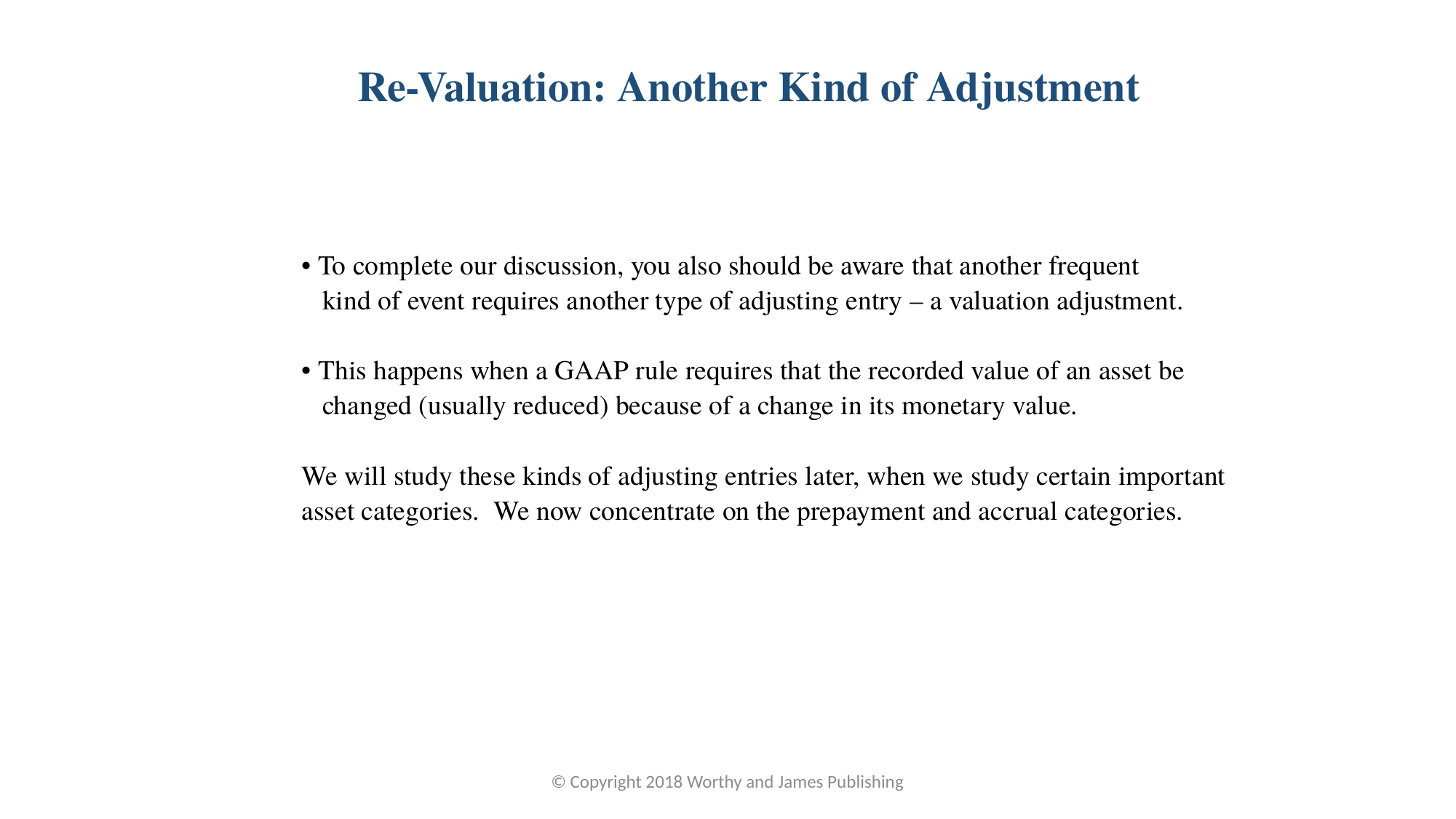

Re-Valuation: Another Kind of Adjustment
• To complete our discussion, you also should be aware that another frequent
   kind of event requires another type of adjusting entry – a valuation adjustment.

• This happens when a GAAP rule requires that the recorded value of an asset be
   changed (usually reduced) because of a change in its monetary value.

We will study these kinds of adjusting entries later, when we study certain important asset categories.  We now concentrate on the prepayment and accrual categories.

© Copyright 2018 Worthy and James Publishing